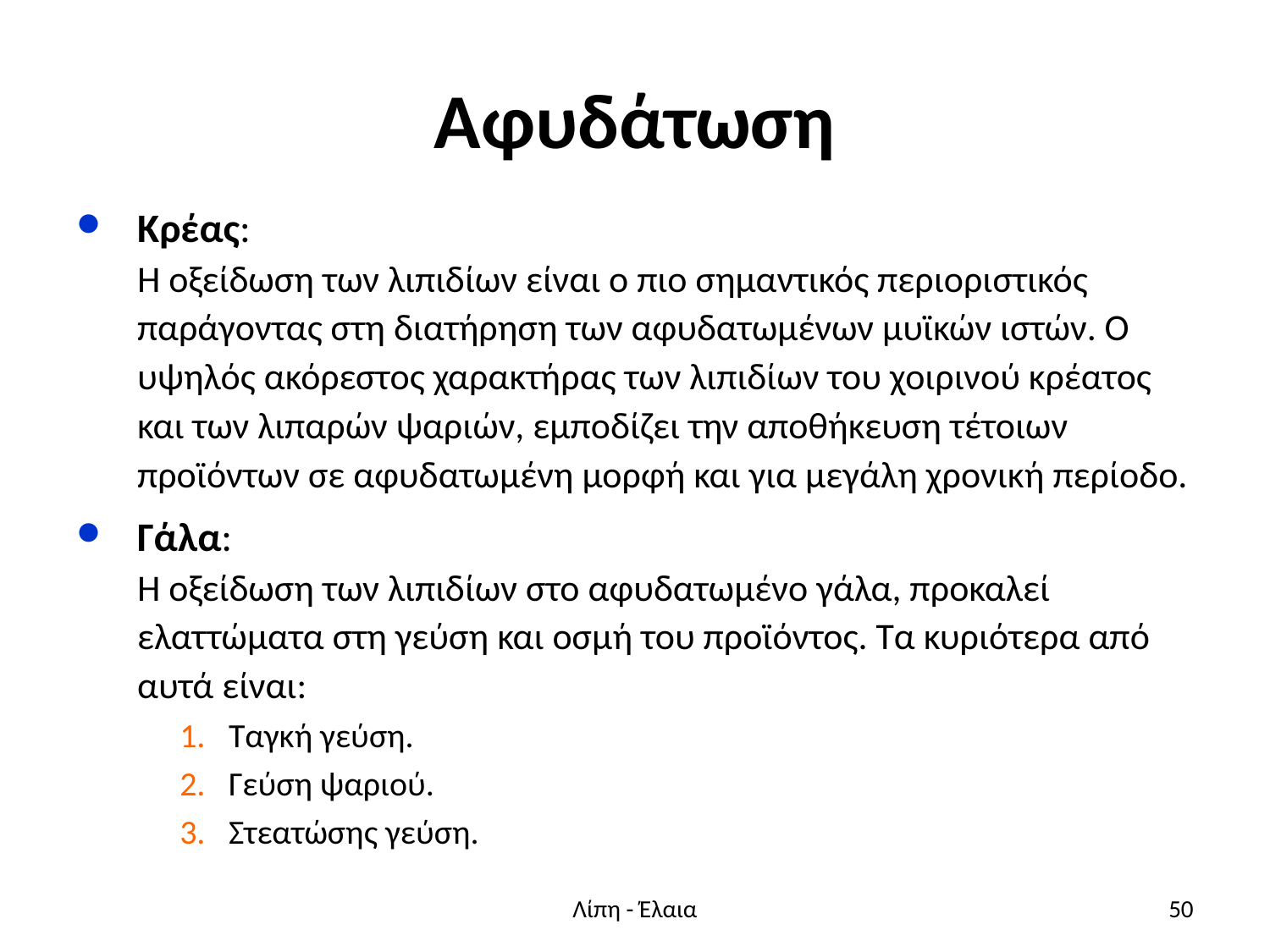

# Αφυδάτωση
Κρέας:
Η οξείδωση των λιπιδίων είναι ο πιο σημαντικός περιοριστικός παράγοντας στη διατήρηση των αφυδατωμένων μυϊκών ιστών. Ο υψηλός ακόρεστος χαρακτήρας των λιπιδίων του χοιρινού κρέατος και των λιπαρών ψαριών, εμποδίζει την αποθήκευση τέτοιων προϊόντων σε αφυδατωμένη μορφή και για μεγάλη χρονική περίοδο.
Γάλα:
Η οξείδωση των λιπιδίων στο αφυδατωμένο γάλα, προκαλεί ελαττώματα στη γεύση και οσμή του προϊόντος. Τα κυριότερα από αυτά είναι:
Ταγκή γεύση.
Γεύση ψαριού.
Στεατώσης γεύση.
Λίπη - Έλαια
50